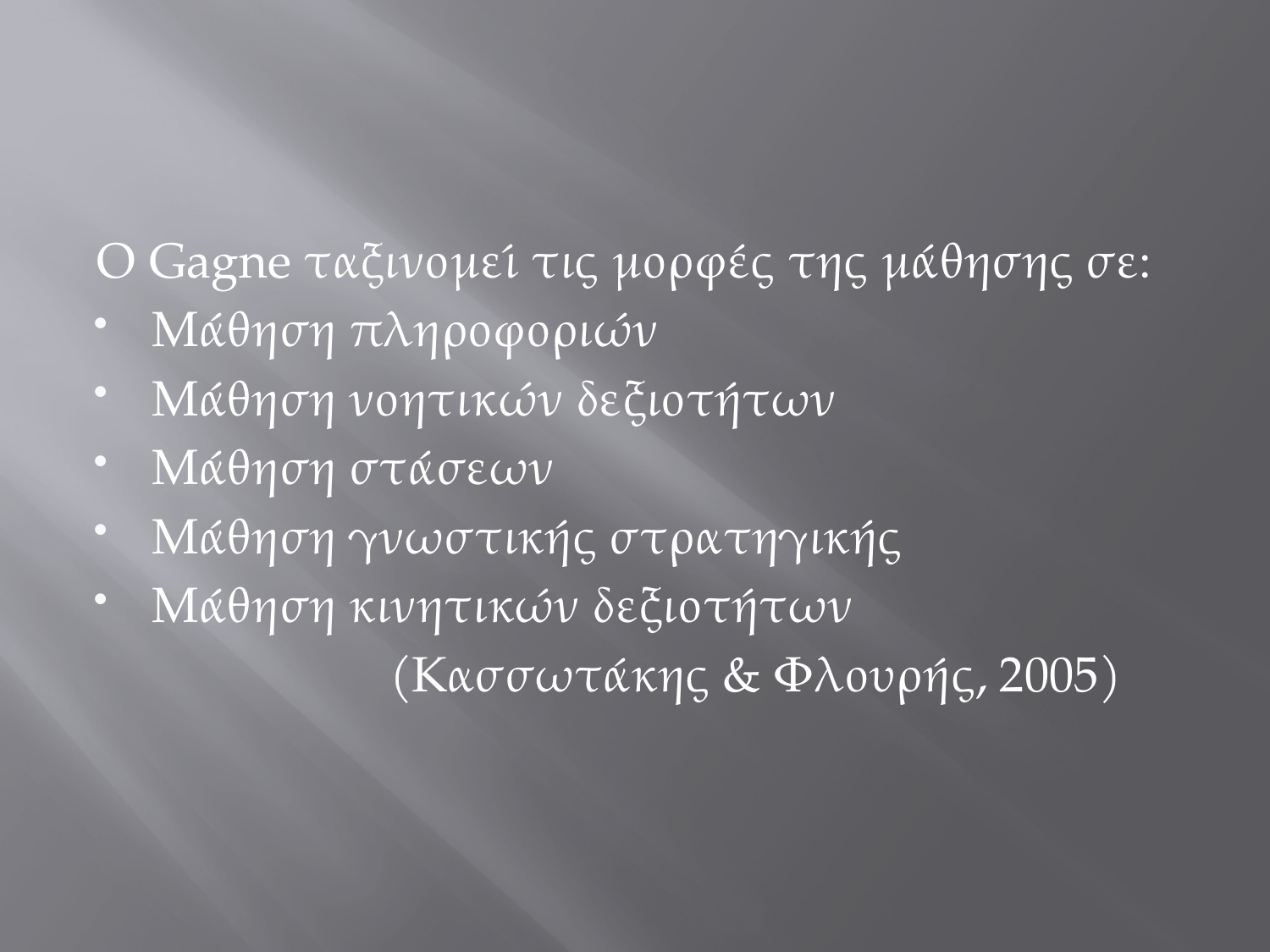

#
Ο Gagne ταξινομεί τις μορφές της μάθησης σε:
Μάθηση πληροφοριών
Μάθηση νοητικών δεξιοτήτων
Μάθηση στάσεων
Μάθηση γνωστικής στρατηγικής
Μάθηση κινητικών δεξιοτήτων
                        (Κασσωτάκης & Φλουρής, 2005)